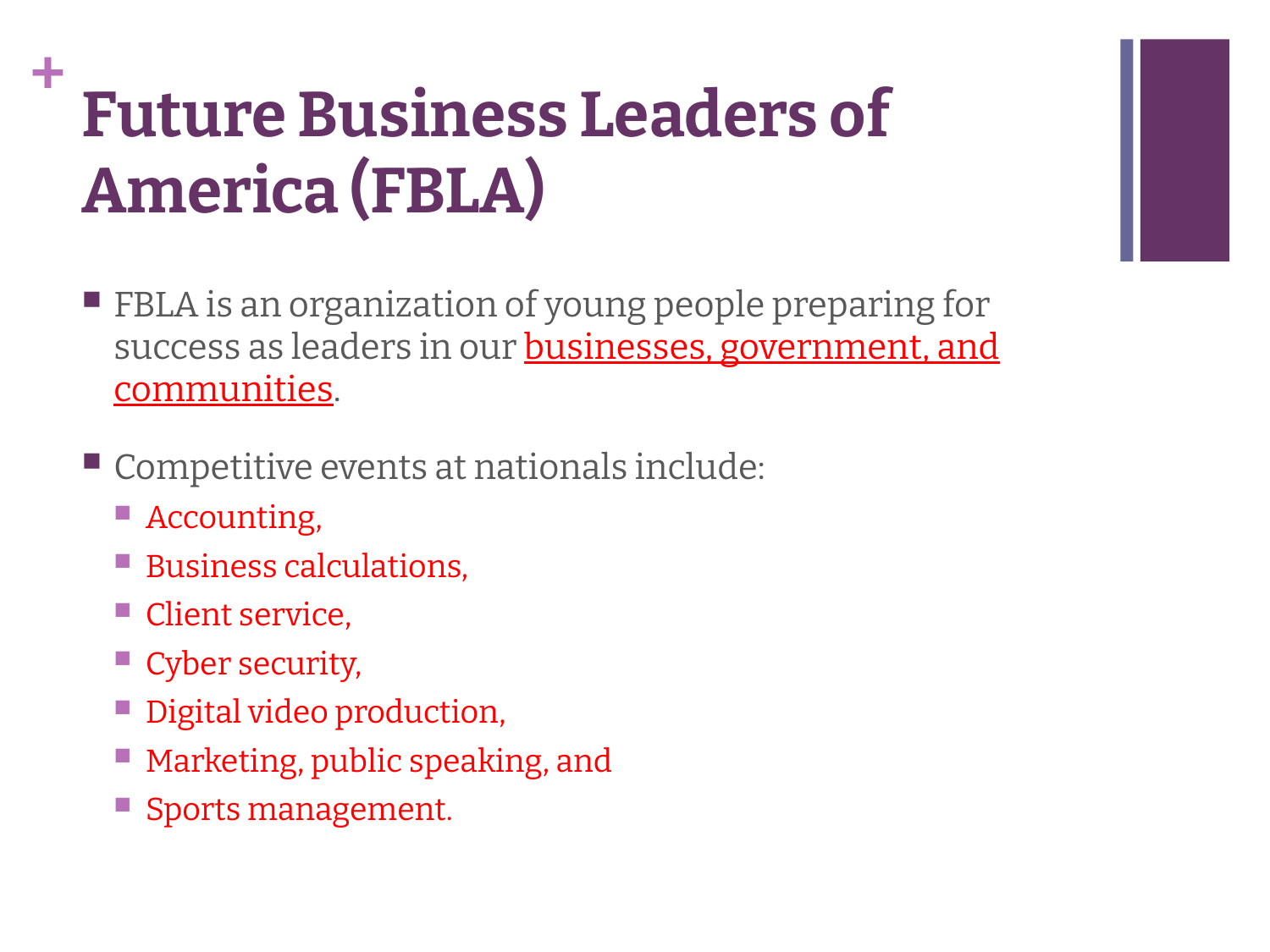

# Future Business Leaders of America (FBLA)
FBLA is an organization of young people preparing for success as leaders in our businesses, government, and communities.
Competitive events at nationals include:
Accounting,
Business calculations,
Client service,
Cyber security,
Digital video production,
Marketing, public speaking, and
Sports management.